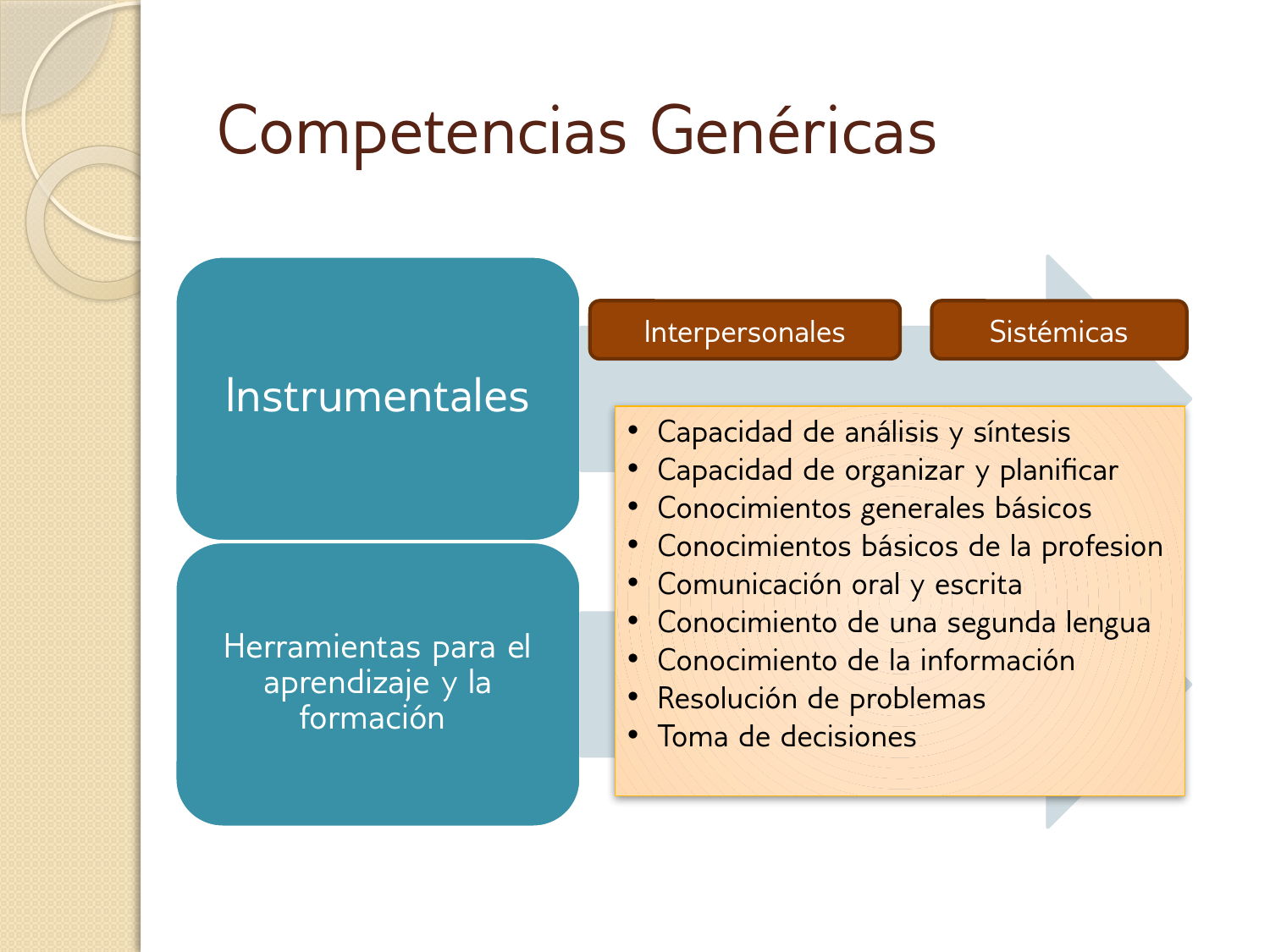

# Competencias Genéricas
Instrumentales
Herramientas para el aprendizaje y la formación
Interpersonales
Sistémicas
Capacidad de análisis y síntesis
Capacidad de organizar y planificar
Conocimientos generales básicos
Conocimientos básicos de la profesion
Comunicación oral y escrita
Conocimiento de una segunda lengua
Conocimiento de la información
Resolución de problemas
Toma de decisiones